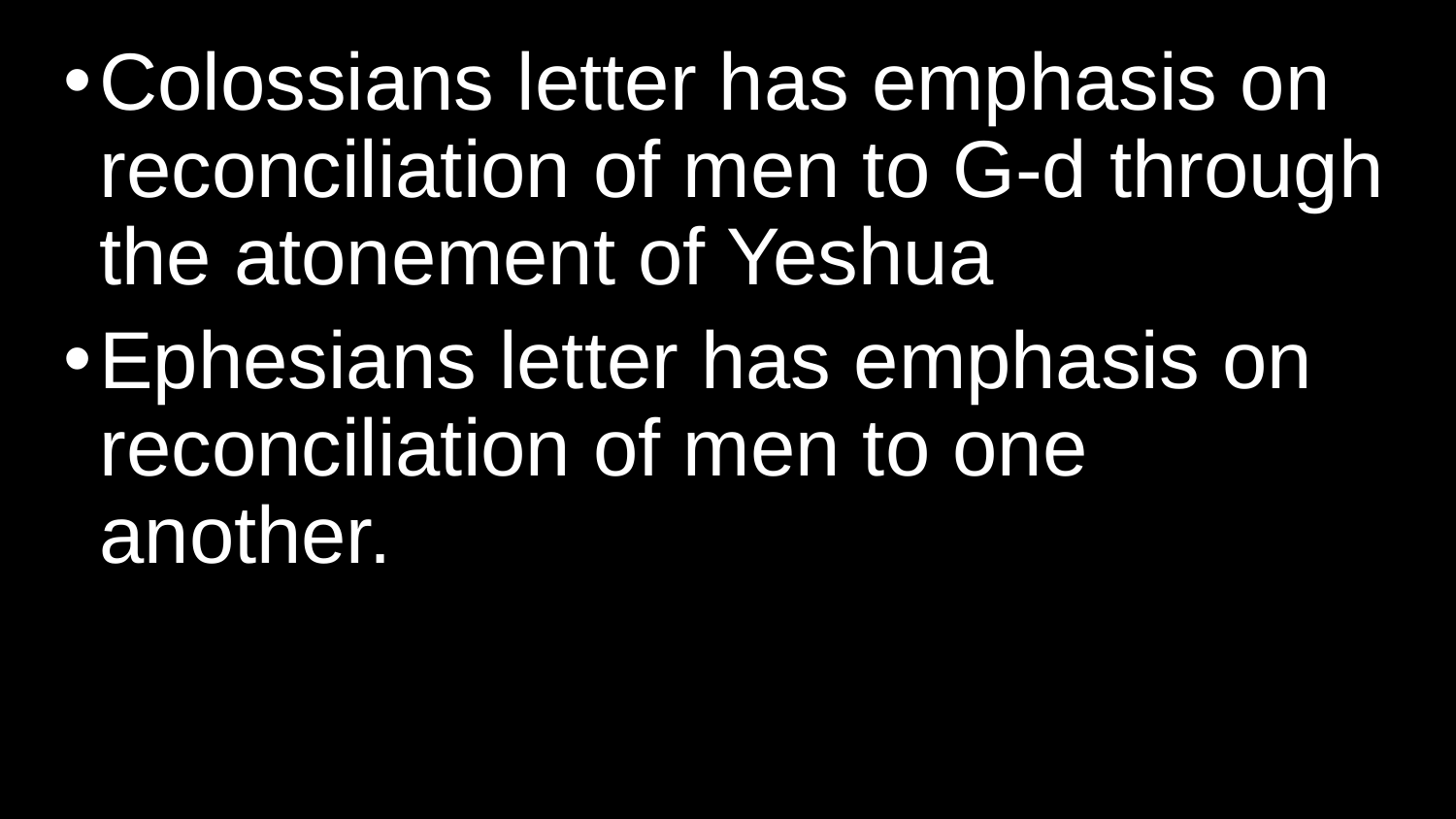

Colossians letter has emphasis on reconciliation of men to G-d through the atonement of Yeshua
Ephesians letter has emphasis on reconciliation of men to one another.